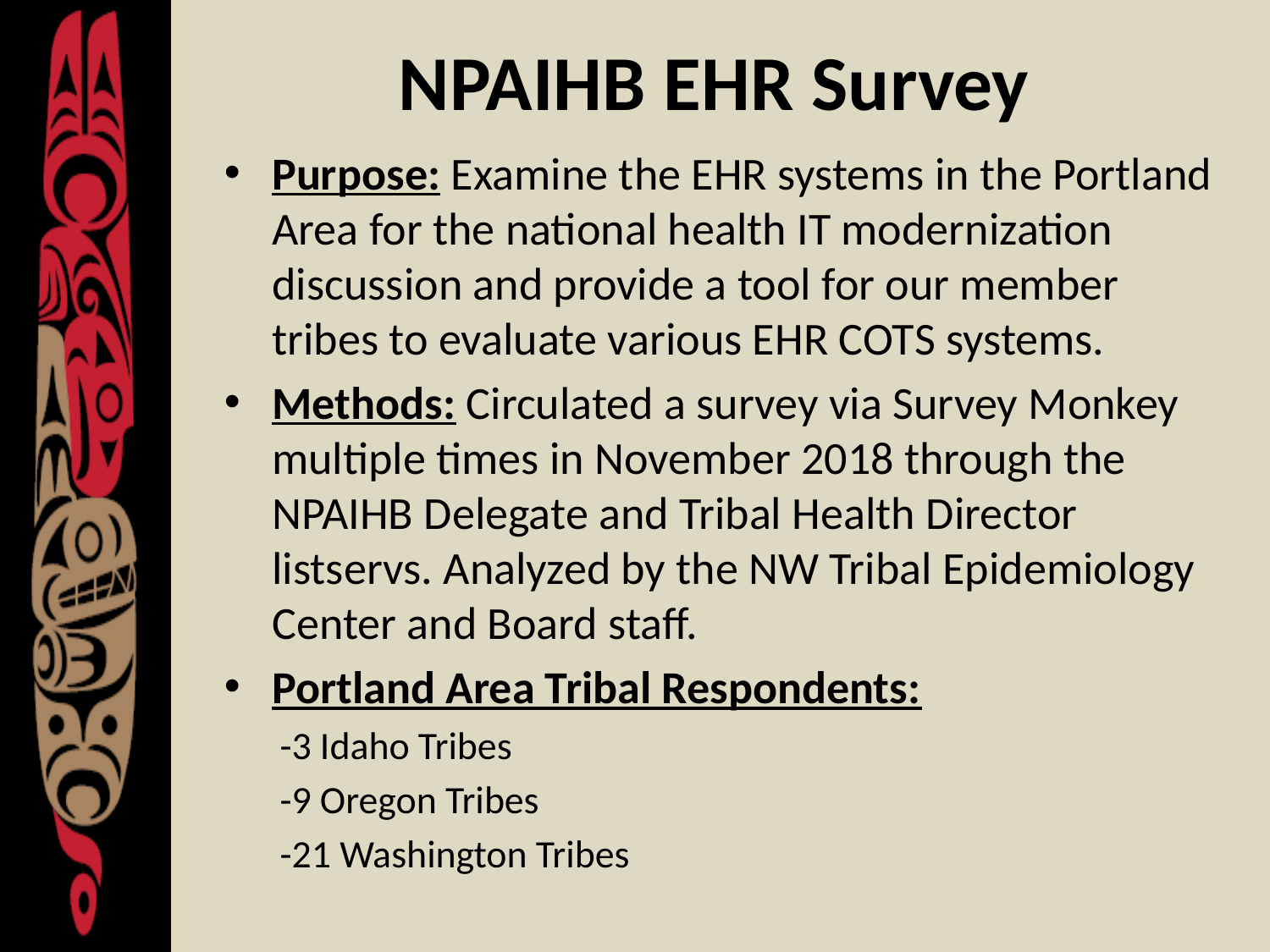

# NPAIHB EHR Survey
Purpose: Examine the EHR systems in the Portland Area for the national health IT modernization discussion and provide a tool for our member tribes to evaluate various EHR COTS systems.
Methods: Circulated a survey via Survey Monkey multiple times in November 2018 through the NPAIHB Delegate and Tribal Health Director listservs. Analyzed by the NW Tribal Epidemiology Center and Board staff.
Portland Area Tribal Respondents:
-3 Idaho Tribes
-9 Oregon Tribes
-21 Washington Tribes